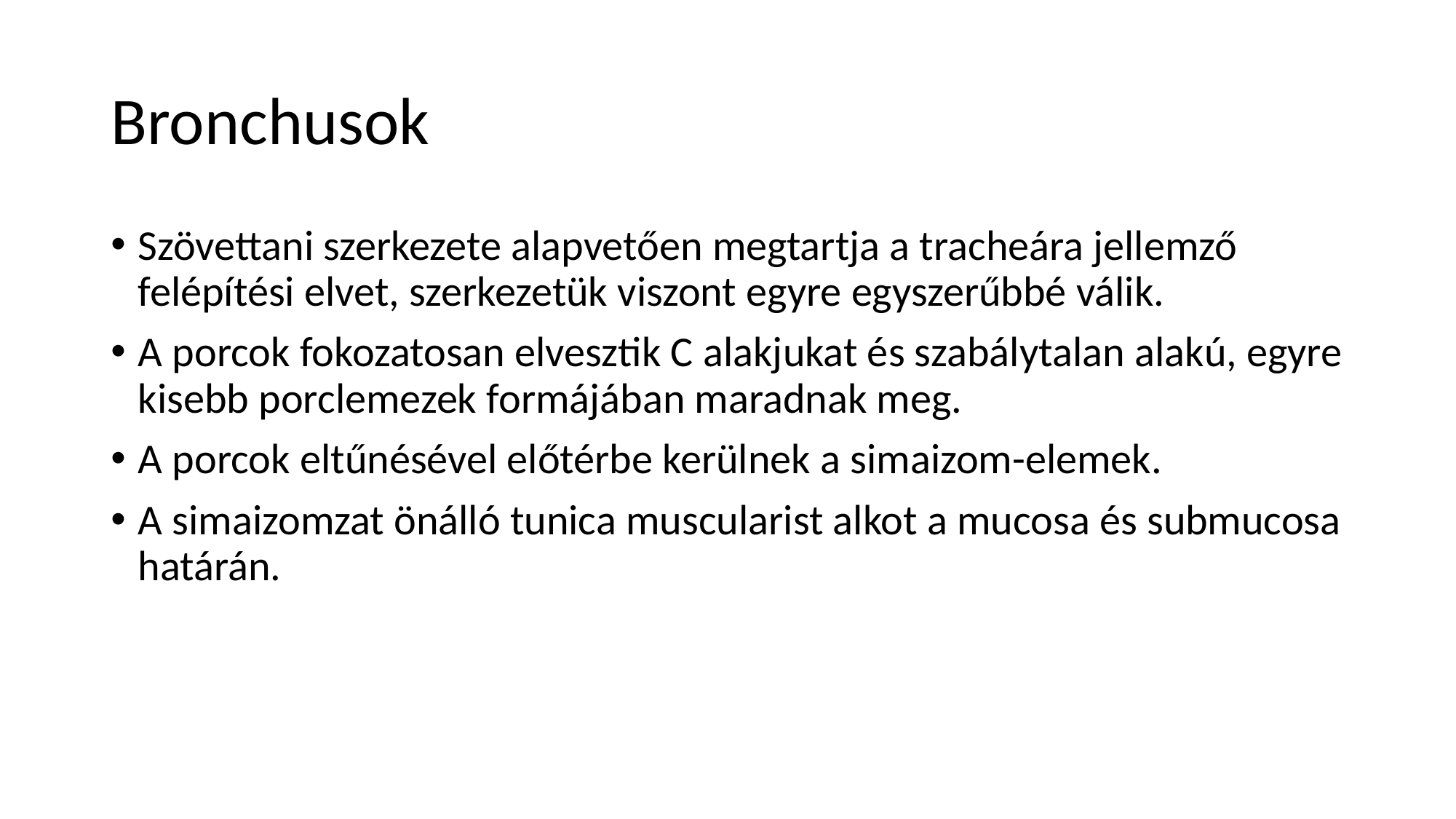

# Bronchusok
Szövettani szerkezete alapvetően megtartja a tracheára jellemző felépítési elvet, szerkezetük viszont egyre egyszerűbbé válik.
A porcok fokozatosan elvesztik C alakjukat és szabálytalan alakú, egyre kisebb porclemezek formájában maradnak meg.
A porcok eltűnésével előtérbe kerülnek a simaizom-elemek.
A simaizomzat önálló tunica muscularist alkot a mucosa és submucosa határán.